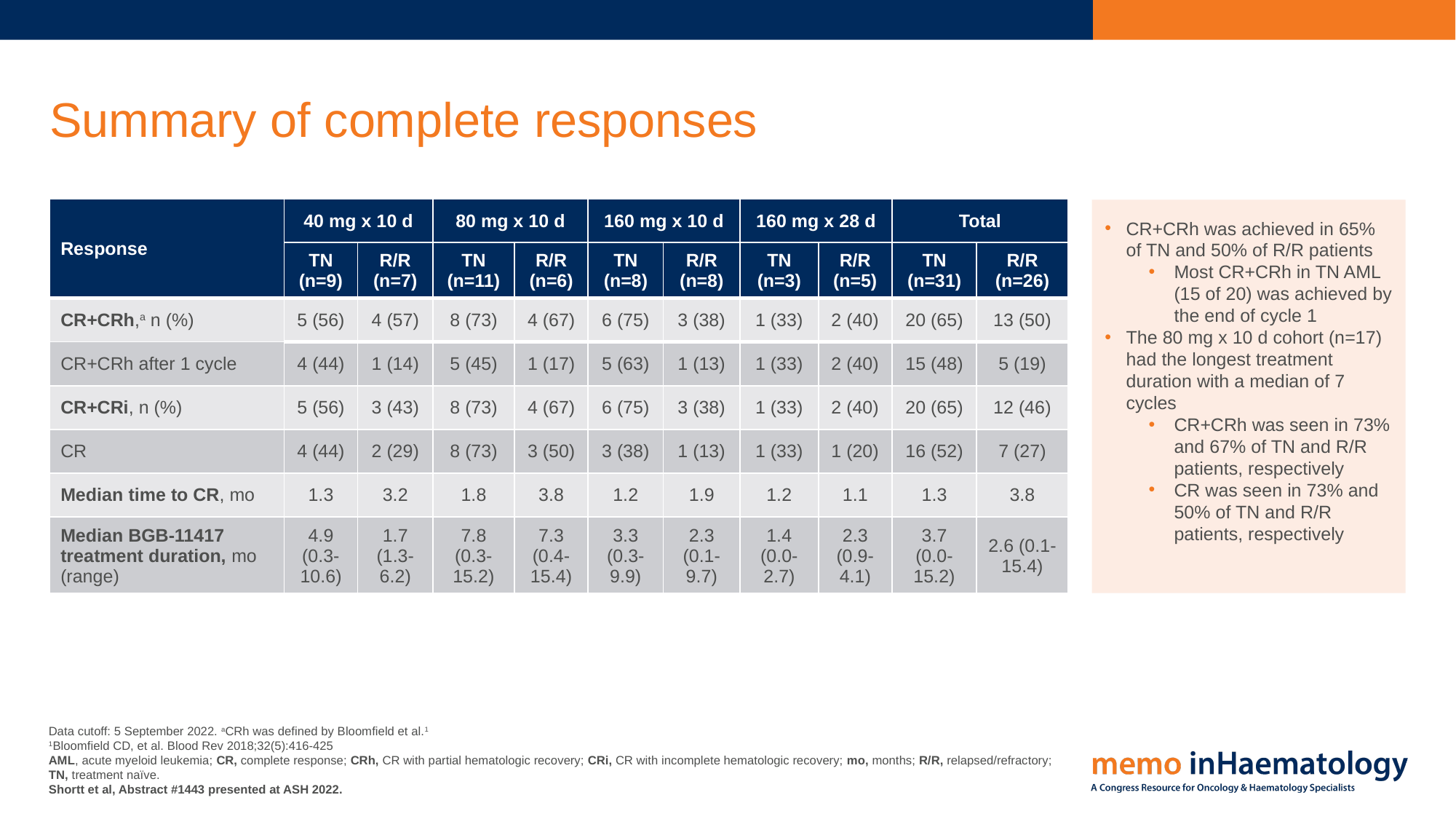

# Summary of complete responses
| Response | 40 mg x 10 d |  | 80 mg x 10 d |  | 160 mg x 10 d |  | 160 mg x 28 d |  | Total |  |
| --- | --- | --- | --- | --- | --- | --- | --- | --- | --- | --- |
| Response | TN (n=9) | R/R (n=7) | TN (n=11) | R/R (n=6) | TN (n=8) | R/R (n=8) | TN (n=3) | R/R (n=5) | TN (n=31) | R/R (n=26) |
| CR+CRh,a n (%) | 5 (56) | 4 (57) | 8 (73) | 4 (67) | 6 (75) | 3 (38) | 1 (33) | 2 (40) | 20 (65) | 13 (50) |
| CR+CRh after 1 cycle | 4 (44) | 1 (14) | 5 (45) | 1 (17) | 5 (63) | 1 (13) | 1 (33) | 2 (40) | 15 (48) | 5 (19) |
| CR+CRi, n (%) | 5 (56) | 3 (43) | 8 (73) | 4 (67) | 6 (75) | 3 (38) | 1 (33) | 2 (40) | 20 (65) | 12 (46) |
| CR | 4 (44) | 2 (29) | 8 (73) | 3 (50) | 3 (38) | 1 (13) | 1 (33) | 1 (20) | 16 (52) | 7 (27) |
| Median time to CR, mo | 1.3 | 3.2 | 1.8 | 3.8 | 1.2 | 1.9 | 1.2 | 1.1 | 1.3 | 3.8 |
| Median BGB-11417 treatment duration, mo (range) | 4.9 (0.3-10.6) | 1.7 (1.3-6.2) | 7.8 (0.3-15.2) | 7.3 (0.4-15.4) | 3.3 (0.3-9.9) | 2.3 (0.1-9.7) | 1.4 (0.0-2.7) | 2.3 (0.9-4.1) | 3.7 (0.0-15.2) | 2.6 (0.1-15.4) |
CR+CRh was achieved in 65% of TN and 50% of R/R patients
Most CR+CRh in TN AML (15 of 20) was achieved by the end of cycle 1
The 80 mg x 10 d cohort (n=17) had the longest treatment duration with a median of 7 cycles
CR+CRh was seen in 73% and 67% of TN and R/R patients, respectively
CR was seen in 73% and 50% of TN and R/R patients, respectively
Data cutoff: 5 September 2022. aCRh was defined by Bloomfield et al.1
1Bloomfield CD, et al. Blood Rev 2018;32(5):416-425
AML, acute myeloid leukemia; CR, complete response; CRh, CR with partial hematologic recovery; CRi, CR with incomplete hematologic recovery; mo, months; R/R, relapsed/refractory; TN, treatment naïve.
Shortt et al, Abstract #1443 presented at ASH 2022.